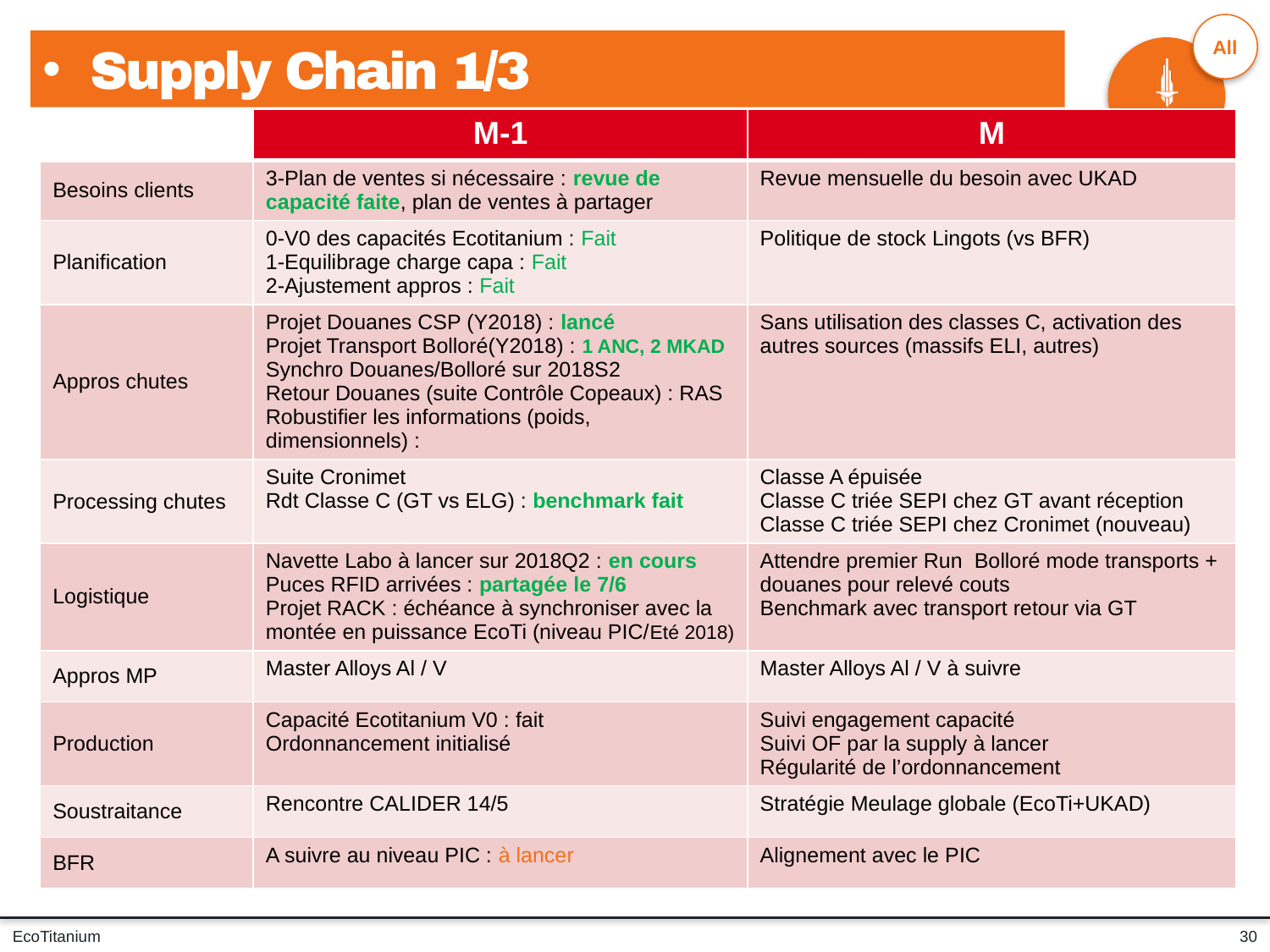

Supply Chain 1/3
|  | M-1 | M |
| --- | --- | --- |
| Besoins clients | 3-Plan de ventes si nécessaire : revue de capacité faite, plan de ventes à partager | Revue mensuelle du besoin avec UKAD |
| Planification | 0-V0 des capacités Ecotitanium : Fait 1-Equilibrage charge capa : Fait 2-Ajustement appros : Fait | Politique de stock Lingots (vs BFR) |
| Appros chutes | Projet Douanes CSP (Y2018) : lancé Projet Transport Bolloré(Y2018) : 1 ANC, 2 MKAD Synchro Douanes/Bolloré sur 2018S2 Retour Douanes (suite Contrôle Copeaux) : RAS Robustifier les informations (poids, dimensionnels) : | Sans utilisation des classes C, activation des autres sources (massifs ELI, autres) |
| Processing chutes | Suite Cronimet Rdt Classe C (GT vs ELG) : benchmark fait | Classe A épuisée Classe C triée SEPI chez GT avant réception Classe C triée SEPI chez Cronimet (nouveau) |
| Logistique | Navette Labo à lancer sur 2018Q2 : en cours Puces RFID arrivées : partagée le 7/6 Projet RACK : échéance à synchroniser avec la montée en puissance EcoTi (niveau PIC/Eté 2018) | Attendre premier Run Bolloré mode transports + douanes pour relevé couts Benchmark avec transport retour via GT |
| Appros MP | Master Alloys Al / V | Master Alloys Al / V à suivre |
| Production | Capacité Ecotitanium V0 : fait Ordonnancement initialisé | Suivi engagement capacité Suivi OF par la supply à lancer Régularité de l’ordonnancement |
| Soustraitance | Rencontre CALIDER 14/5 | Stratégie Meulage globale (EcoTi+UKAD) |
| BFR | A suivre au niveau PIC : à lancer | Alignement avec le PIC |
30
EcoTitanium